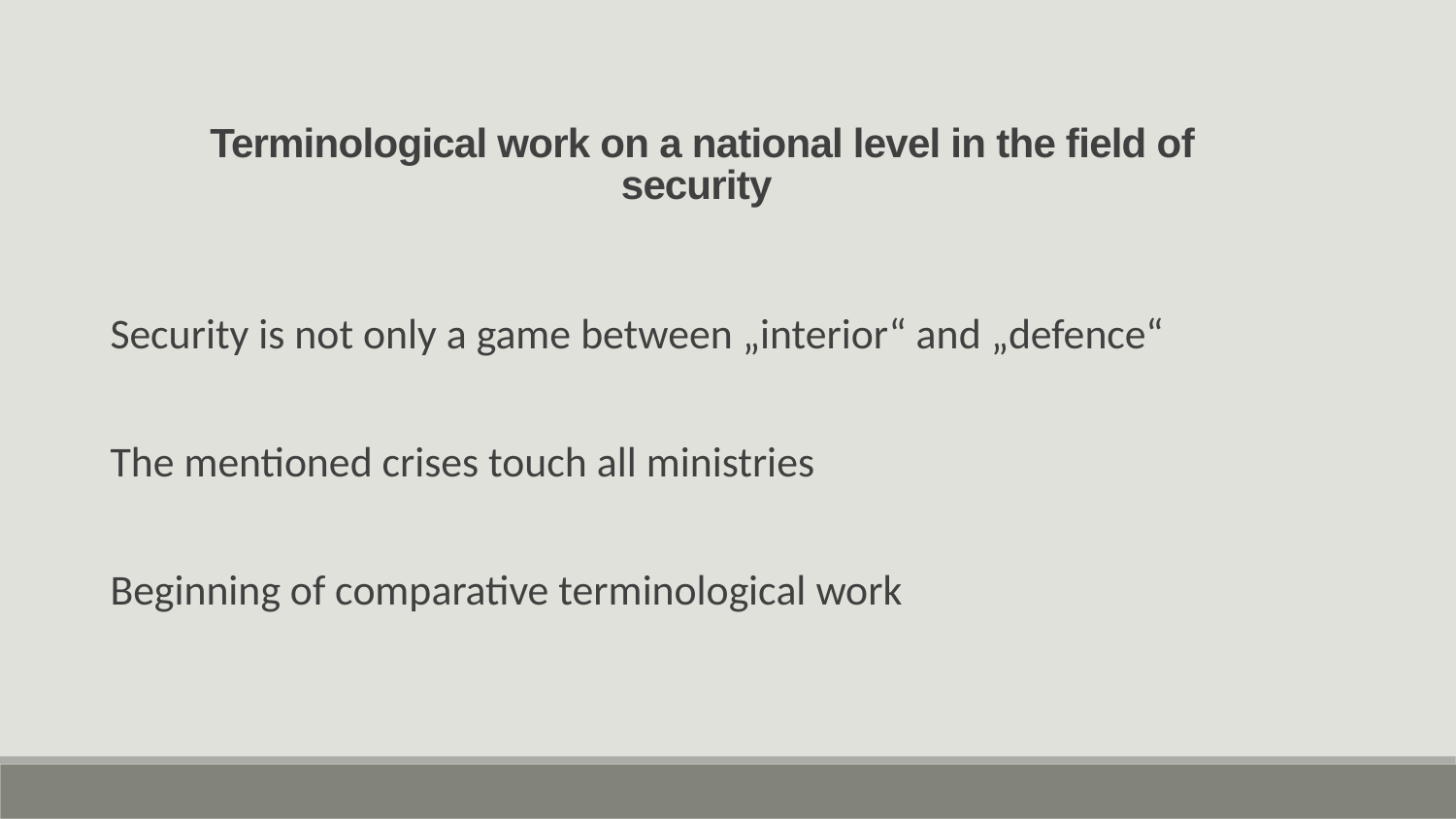

Terminological work on a national level in the field of security

Security is not only a game between „interior“ and „defence“

The mentioned crises touch all ministries

Beginning of comparative terminological work